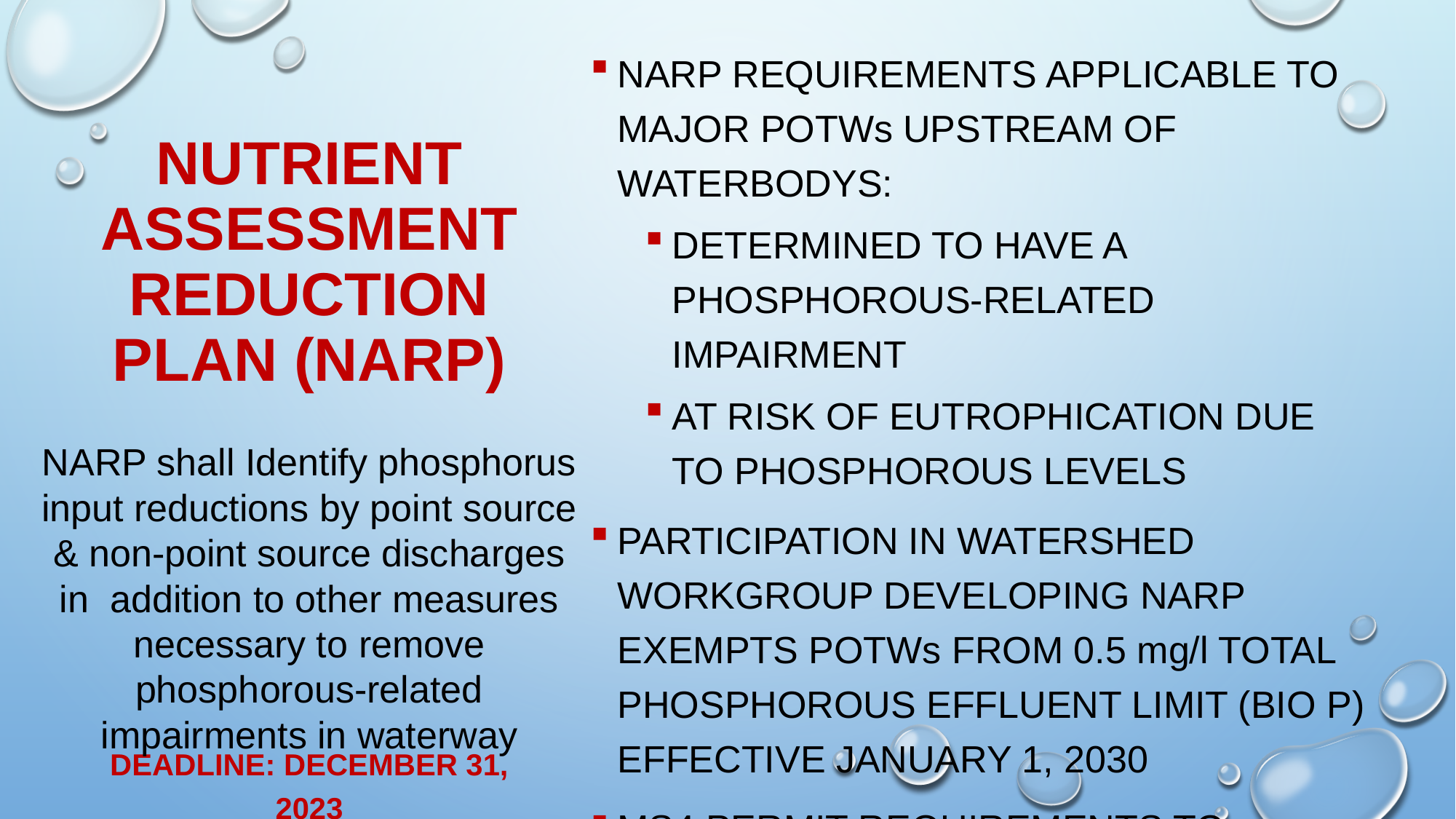

NARP requirements applicable to major potws upstream of waterbodys:
Determined to have a Phosphorous-related impairment
At risk of eutrophication due to phosphorous levels
Participation in watershed workgroup developing narp Exempts potws from 0.5 mg/l total phosphorous effluent limit (bio p) effective January 1, 2030
MS4 permit requirements to implement wasteload  allocation provisions of tmdls
# Nutrient assessment reduction plan (Narp)
NARP shall Identify phosphorus input reductions by point source & non-point source discharges in  addition to other measures necessary to remove phosphorous-related impairments in waterway
Deadline: December 31, 2023